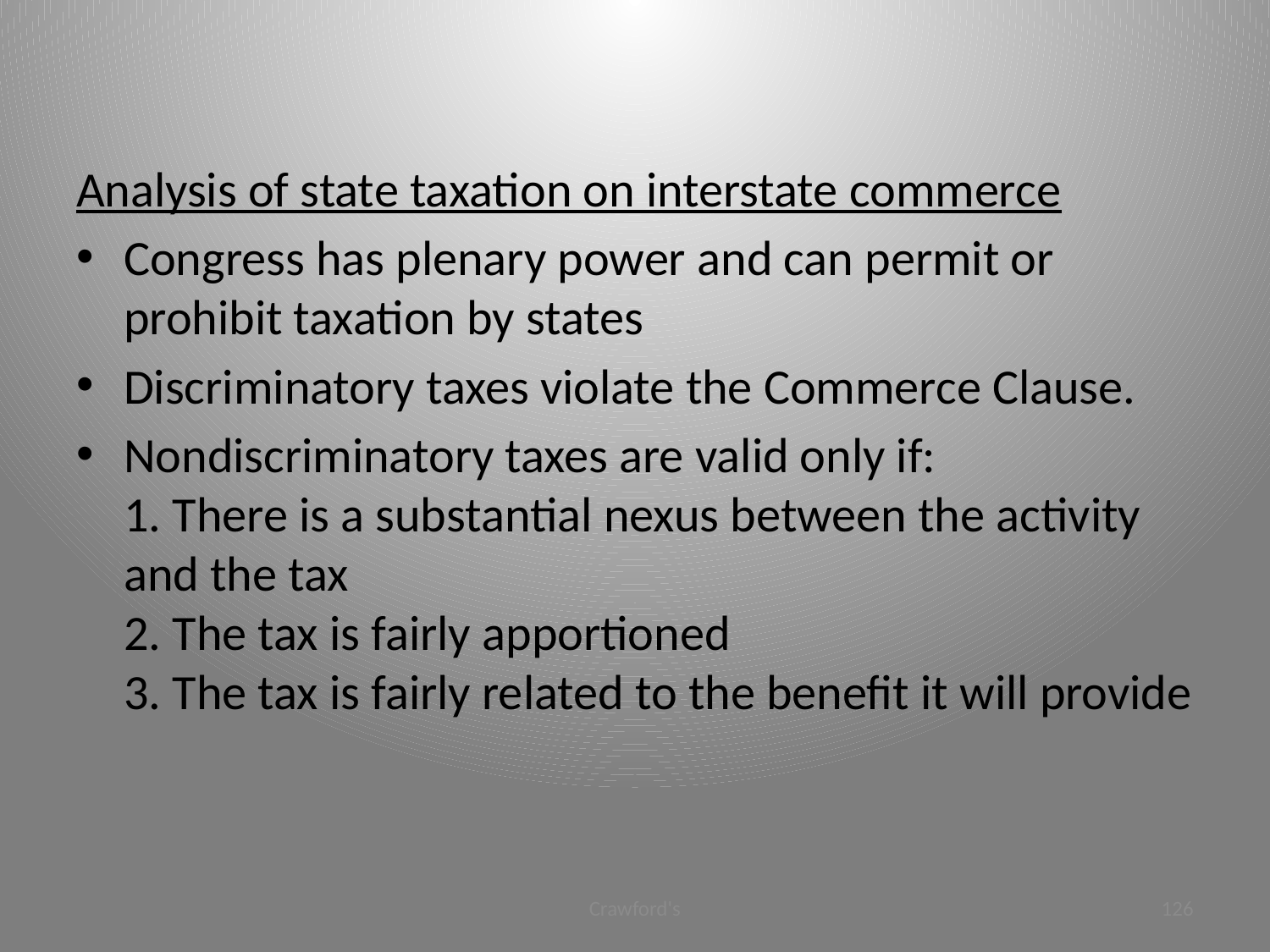

#
Analysis of state taxation on interstate commerce
Congress has plenary power and can permit or prohibit taxation by states
Discriminatory taxes violate the Commerce Clause.
Nondiscriminatory taxes are valid only if:
1. There is a substantial nexus between the activity and the tax
2. The tax is fairly apportioned
3. The tax is fairly related to the benefit it will provide

Crawford's
126